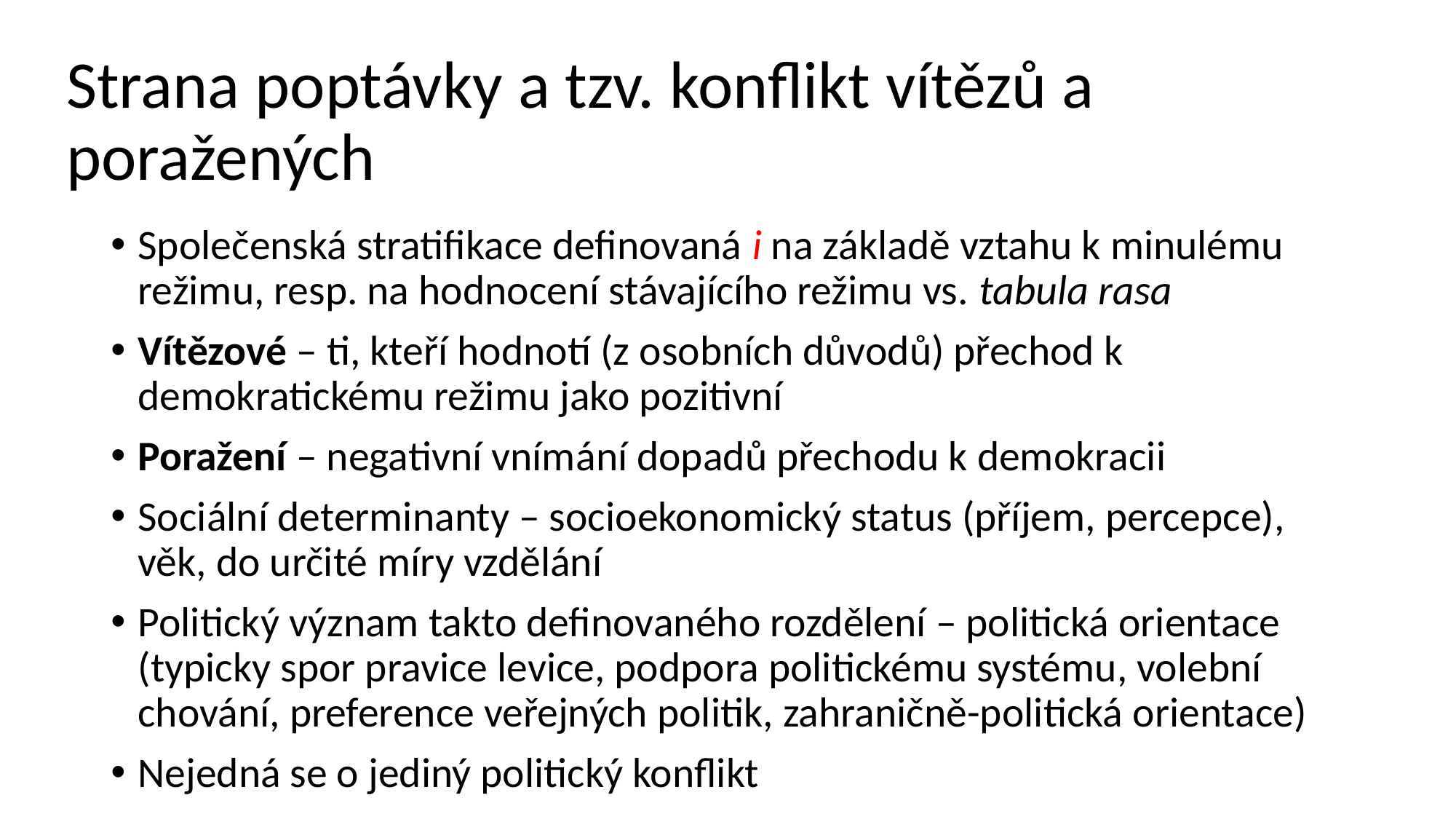

# Strana poptávky a tzv. konflikt vítězů a poražených
Společenská stratifikace definovaná i na základě vztahu k minulému režimu, resp. na hodnocení stávajícího režimu vs. tabula rasa
Vítězové – ti, kteří hodnotí (z osobních důvodů) přechod k demokratickému režimu jako pozitivní
Poražení – negativní vnímání dopadů přechodu k demokracii
Sociální determinanty – socioekonomický status (příjem, percepce), věk, do určité míry vzdělání
Politický význam takto definovaného rozdělení – politická orientace (typicky spor pravice levice, podpora politickému systému, volební chování, preference veřejných politik, zahraničně-politická orientace)
Nejedná se o jediný politický konflikt